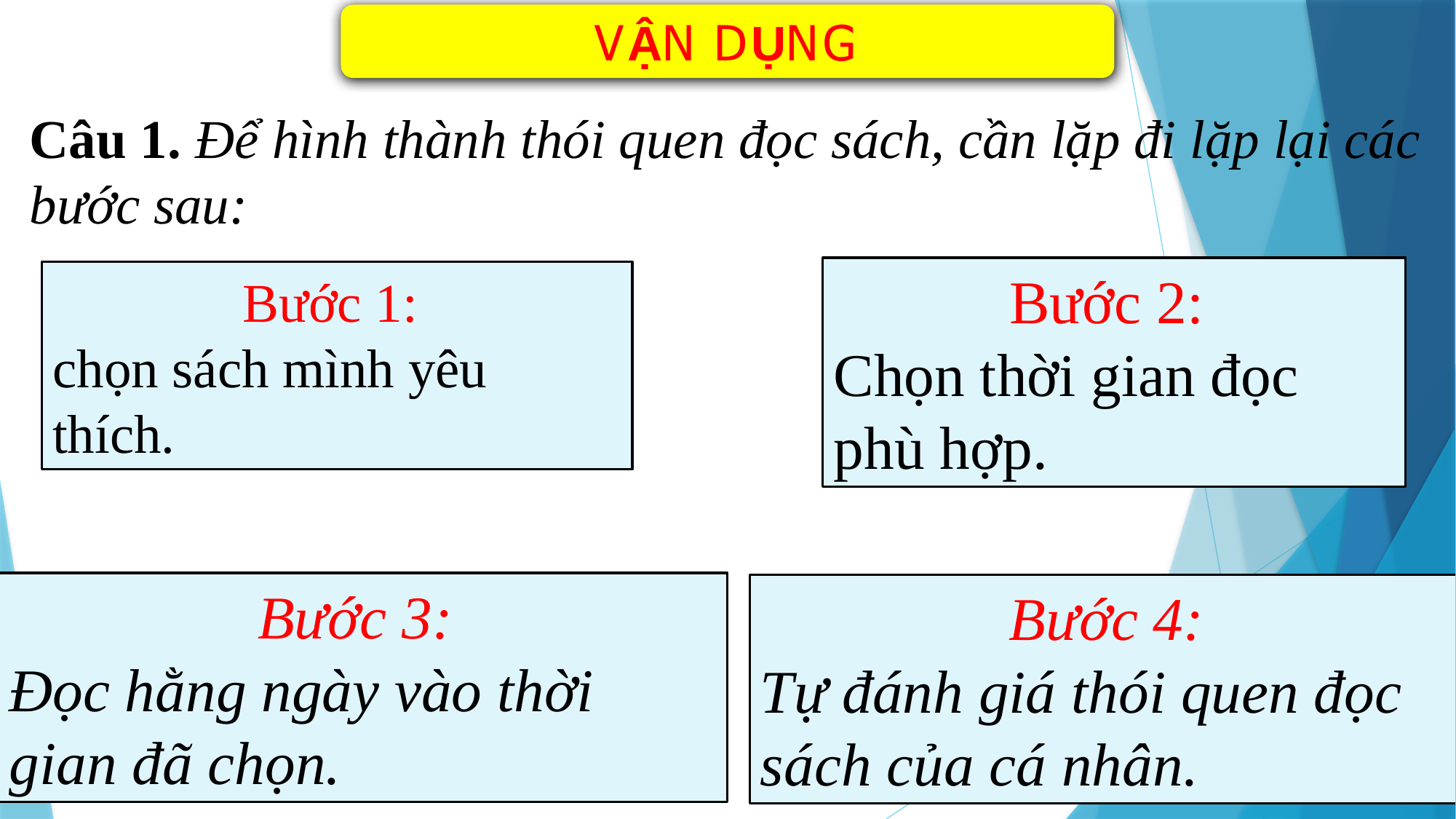

VẬN DỤNG
Câu 1. Để hình thành thói quen đọc sách, cần lặp đi lặp lại các bước sau:
Bước 2:
Chọn thời gian đọc phù hợp.
Bước 1:
chọn sách mình yêu thích.
Bước 3:
Đọc hằng ngày vào thời gian đã chọn.
Bước 4:
Tự đánh giá thói quen đọc sách của cá nhân.